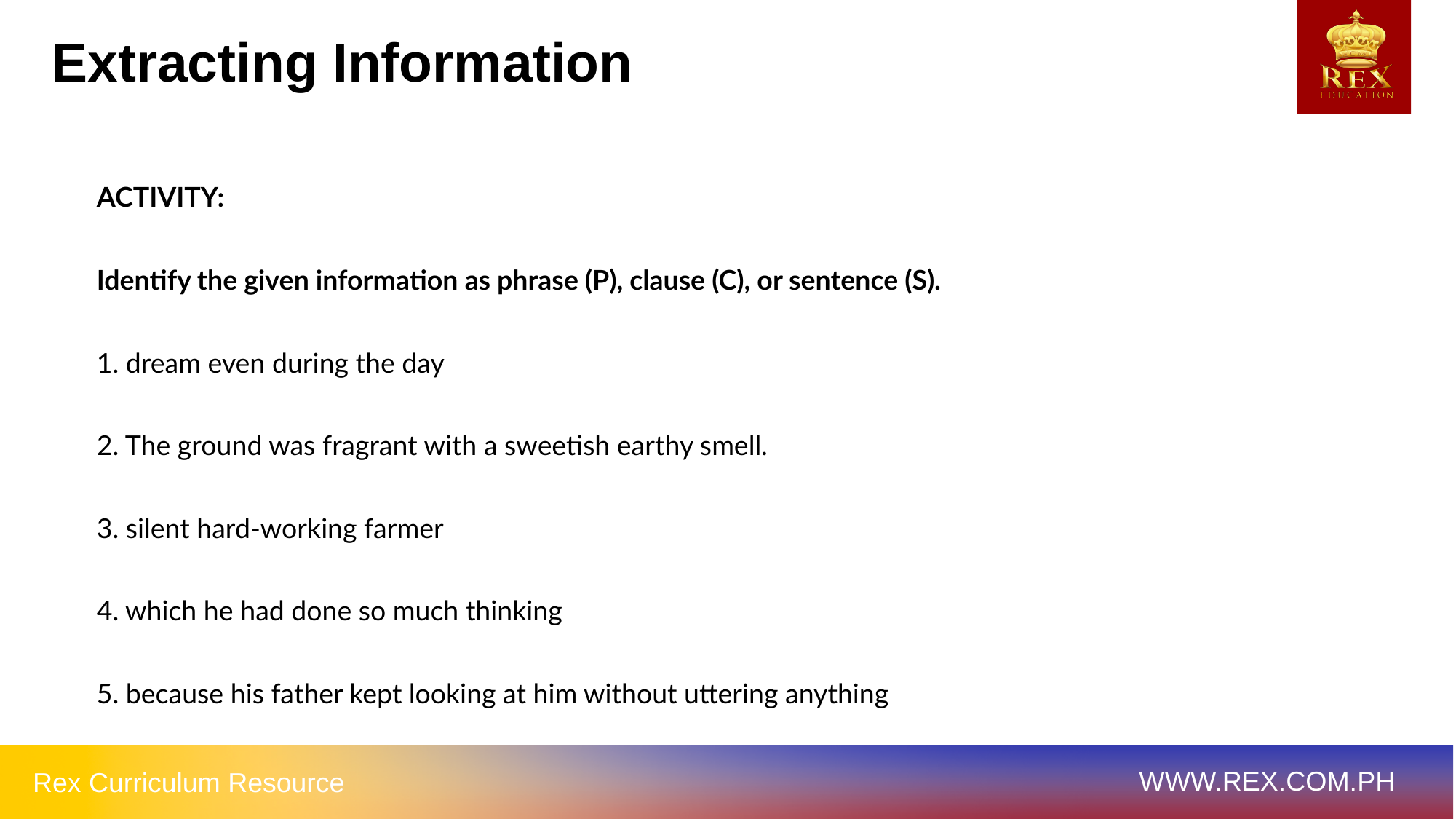

Extracting Information
ACTIVITY:
Identify the given information as phrase (P), clause (C), or sentence (S).
1. dream even during the day
2. The ground was fragrant with a sweetish earthy smell.
3. silent hard-working farmer
4. which he had done so much thinking
5. because his father kept looking at him without uttering anything